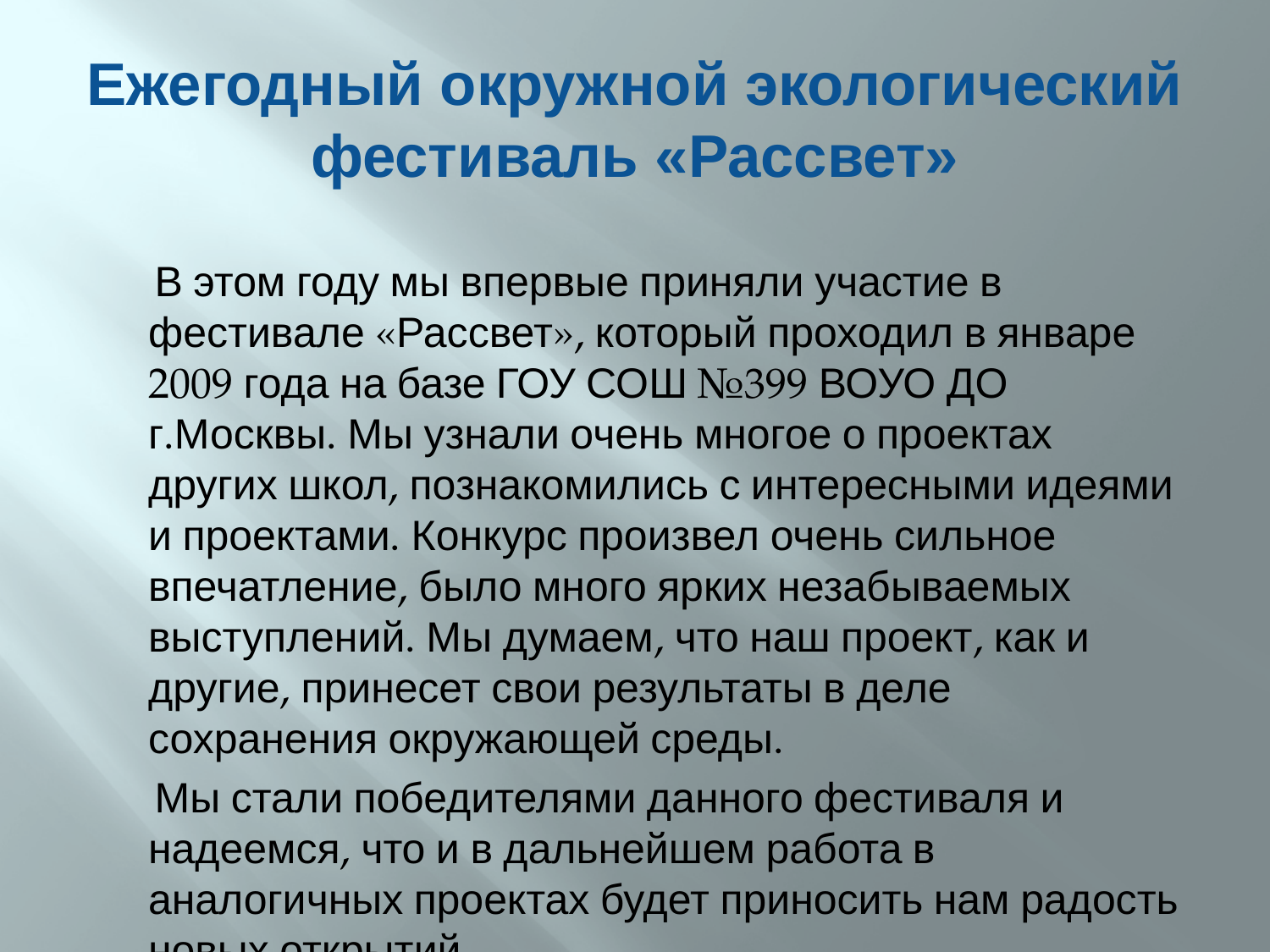

# Ежегодный окружной экологический фестиваль «Рассвет»
      В этом году мы впервые приняли участие в фестивале «Рассвет», который проходил в январе 2009 года на базе ГОУ СОШ №399 ВОУО ДО г.Москвы. Мы узнали очень многое о проектах других школ, познакомились с интересными идеями и проектами. Конкурс произвел очень сильное впечатление, было много ярких незабываемых выступлений. Мы думаем, что наш проект, как и другие, принесет свои результаты в деле сохранения окружающей среды.
      Мы стали победителями данного фестиваля и надеемся, что и в дальнейшем работа в аналогичных проектах будет приносить нам радость новых открытий.